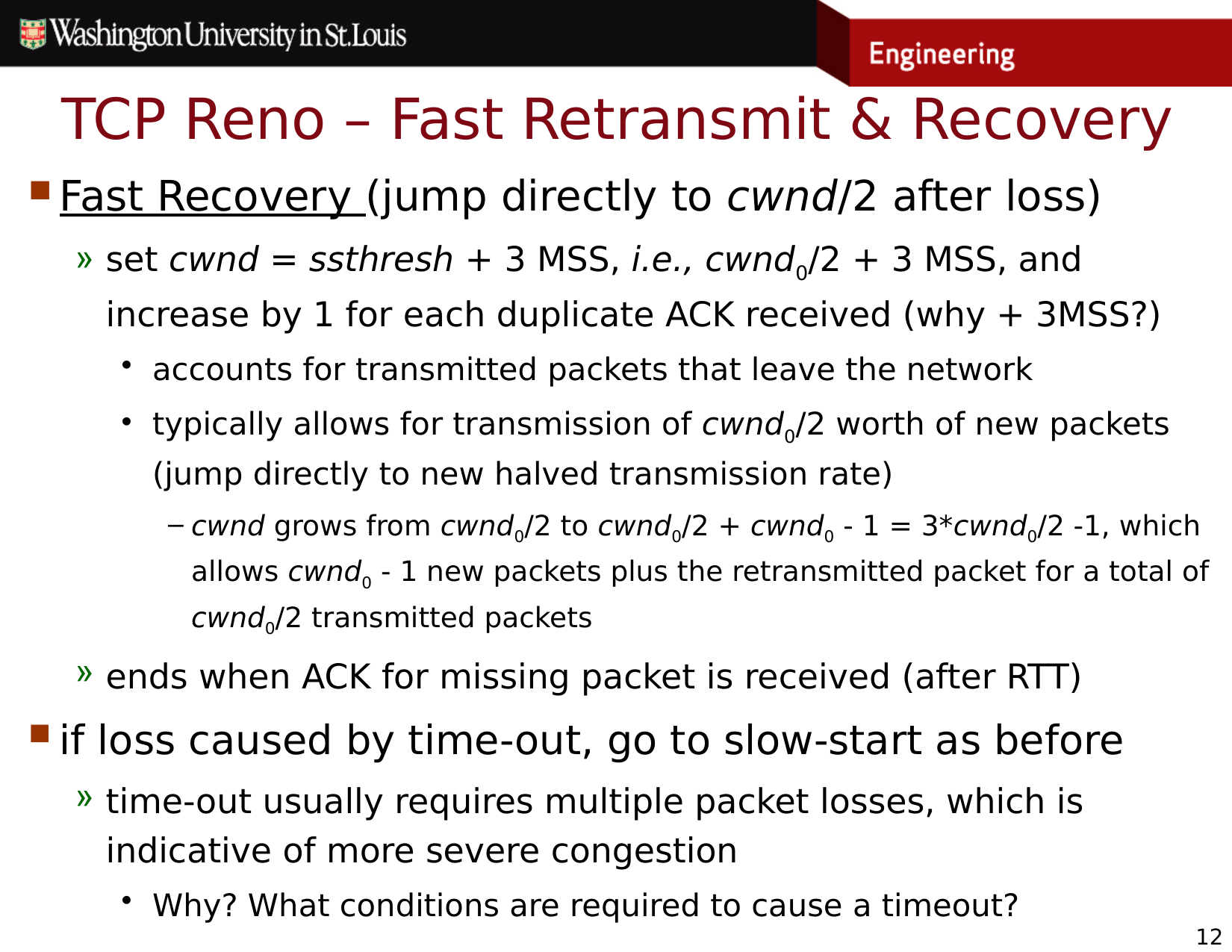

# TCP Reno – Fast Retransmit & Recovery
Fast Recovery (jump directly to cwnd/2 after loss)
set cwnd = ssthresh + 3 MSS, i.e., cwnd0/2 + 3 MSS, and increase by 1 for each duplicate ACK received (why + 3MSS?)
accounts for transmitted packets that leave the network
typically allows for transmission of cwnd0/2 worth of new packets (jump directly to new halved transmission rate)
cwnd grows from cwnd0/2 to cwnd0/2 + cwnd0 - 1 = 3*cwnd0/2 -1, which allows cwnd0 - 1 new packets plus the retransmitted packet for a total of cwnd0/2 transmitted packets
ends when ACK for missing packet is received (after RTT)
if loss caused by time-out, go to slow-start as before
time-out usually requires multiple packet losses, which is indicative of more severe congestion
Why? What conditions are required to cause a timeout?
12